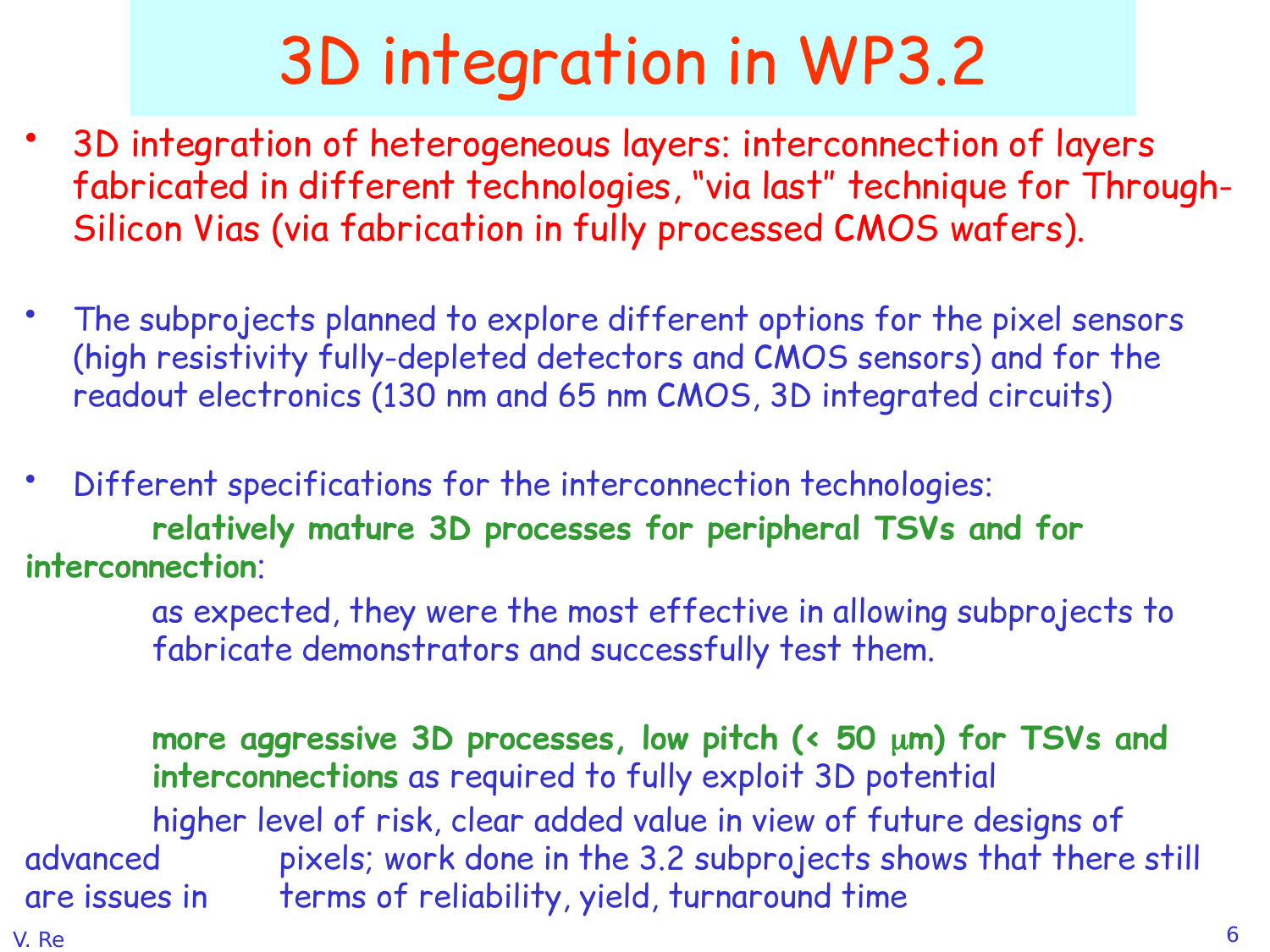

# 3D integration in WP3.2
3D integration of heterogeneous layers: interconnection of layers fabricated in different technologies, “via last” technique for Through-Silicon Vias (via fabrication in fully processed CMOS wafers).

The subprojects planned to explore different options for the pixel sensors (high resistivity fully-depleted detectors and CMOS sensors) and for the readout electronics (130 nm and 65 nm CMOS, 3D integrated circuits)

Different specifications for the interconnection technologies:
	relatively mature 3D processes for peripheral TSVs and for 	interconnection:
	as expected, they were the most effective in allowing subprojects to 	fabricate demonstrators and successfully test them.

	more aggressive 3D processes, low pitch (< 50 μm) for TSVs and 	interconnections as required to fully exploit 3D potential
	higher level of risk, clear added value in view of future designs of advanced 	pixels; work done in the 3.2 subprojects shows that there still are issues in 	terms of reliability, yield, turnaround time
6
V. Re